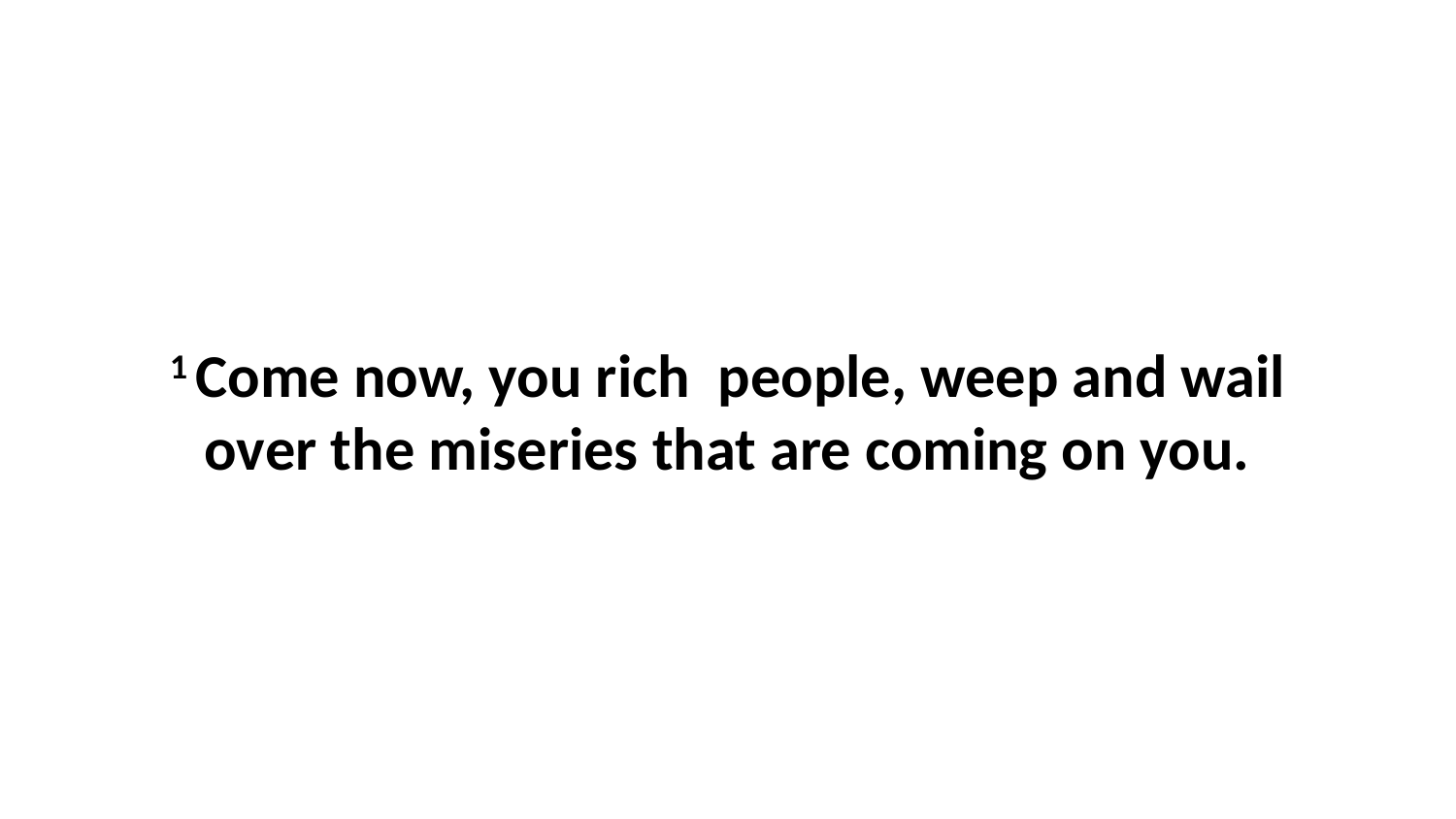

1 Come now, you rich  people, weep and wail over the miseries that are coming on you.